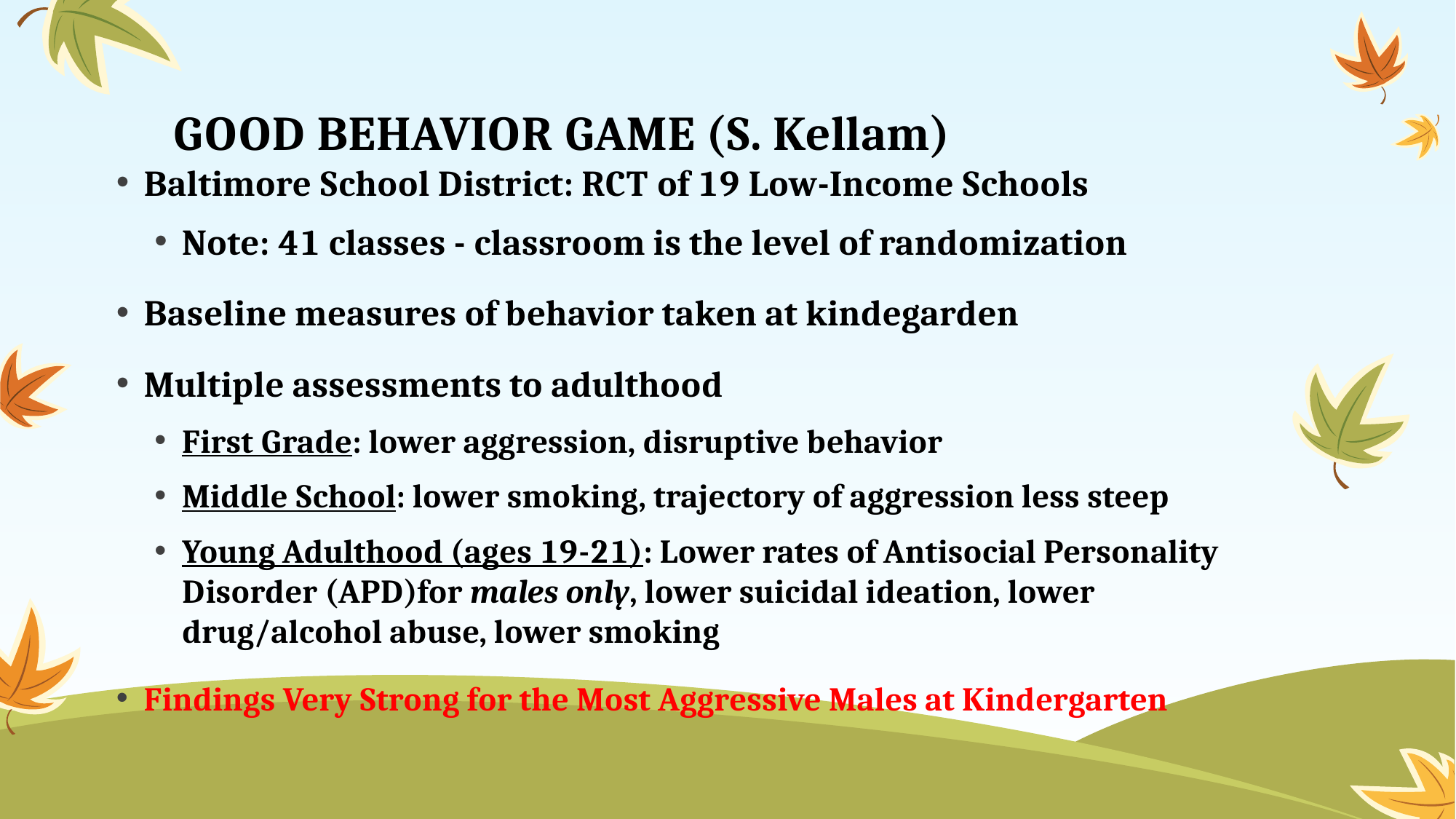

# GOOD BEHAVIOR GAME (S. Kellam)
Baltimore School District: RCT of 19 Low-Income Schools
Note: 41 classes - classroom is the level of randomization
Baseline measures of behavior taken at kindegarden
Multiple assessments to adulthood
First Grade: lower aggression, disruptive behavior
Middle School: lower smoking, trajectory of aggression less steep
Young Adulthood (ages 19-21): Lower rates of Antisocial Personality Disorder (APD)for males only, lower suicidal ideation, lower drug/alcohol abuse, lower smoking
Findings Very Strong for the Most Aggressive Males at Kindergarten